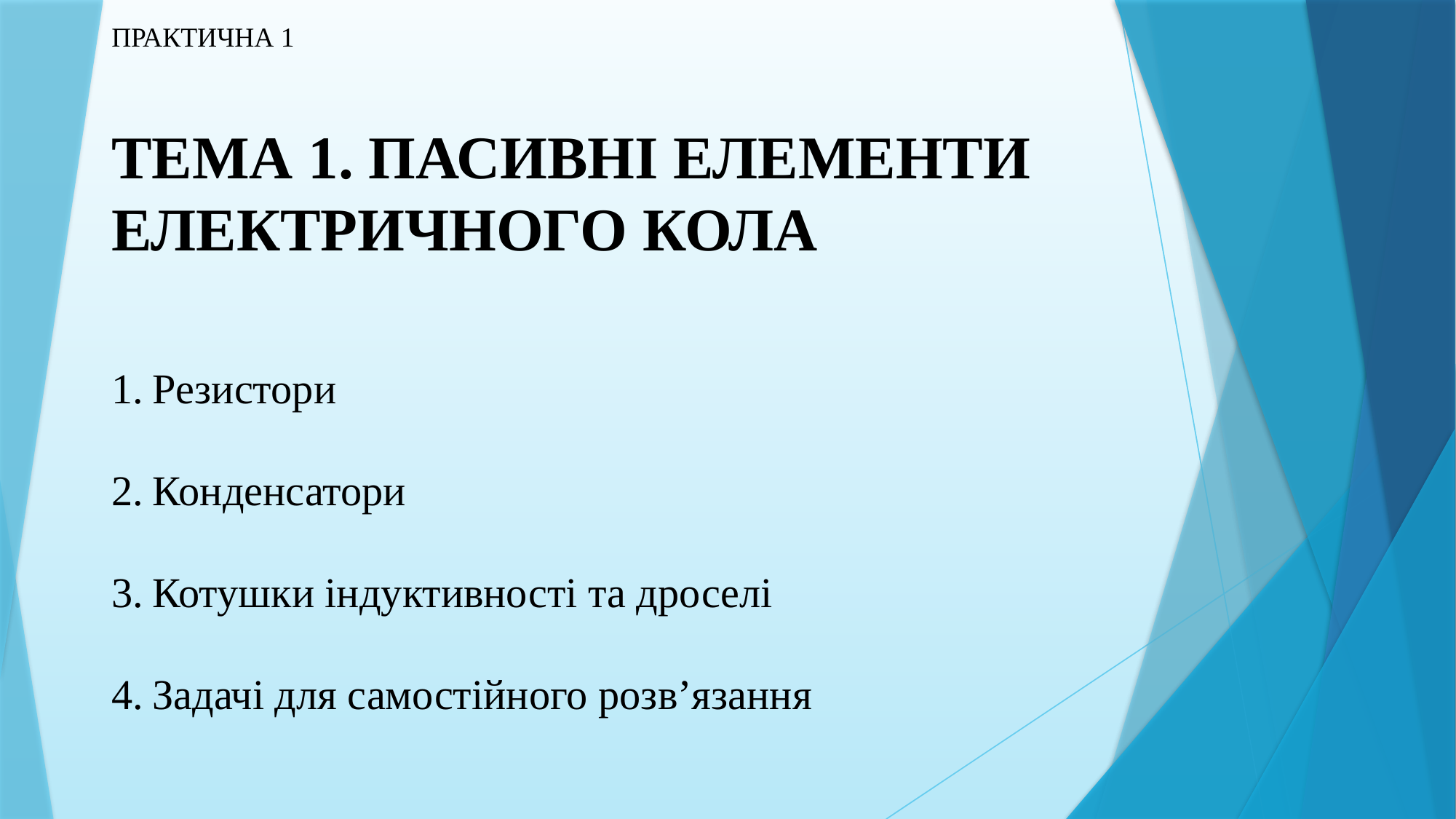

ПРАКТИЧНА 1

ТЕМА 1. ПАСИВНІ ЕЛЕМЕНТИ ЕЛЕКТРИЧНОГО КОЛА

Резистори
Конденсатори
Котушки індуктивності та дроселі
Задачі для самостійного розв’язання